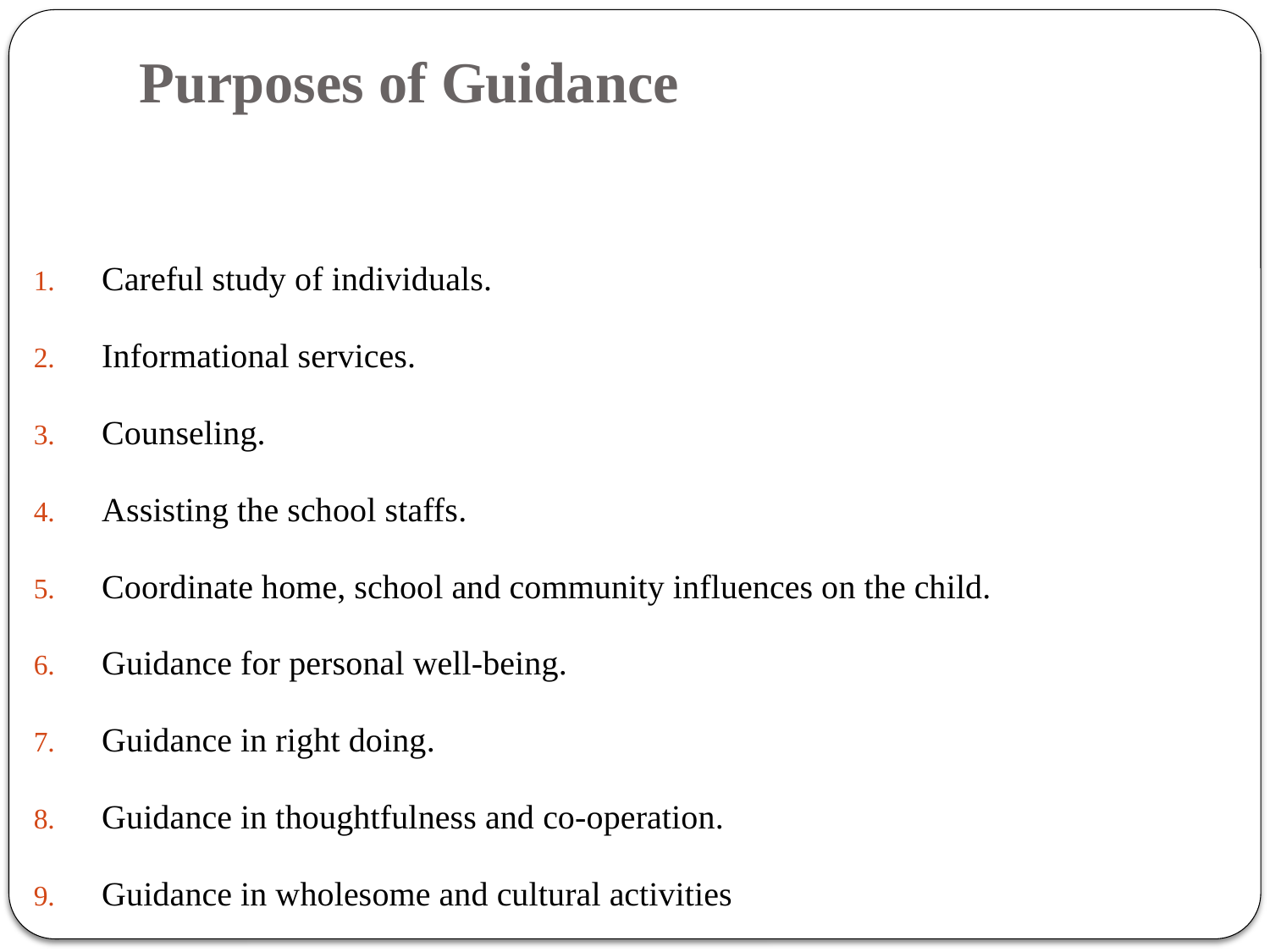

# Purposes of Guidance
Careful study of individuals.
Informational services.
Counseling.
Assisting the school staffs.
Coordinate home, school and community influences on the child.
Guidance for personal well-being.
Guidance in right doing.
Guidance in thoughtfulness and co-operation.
Guidance in wholesome and cultural activities